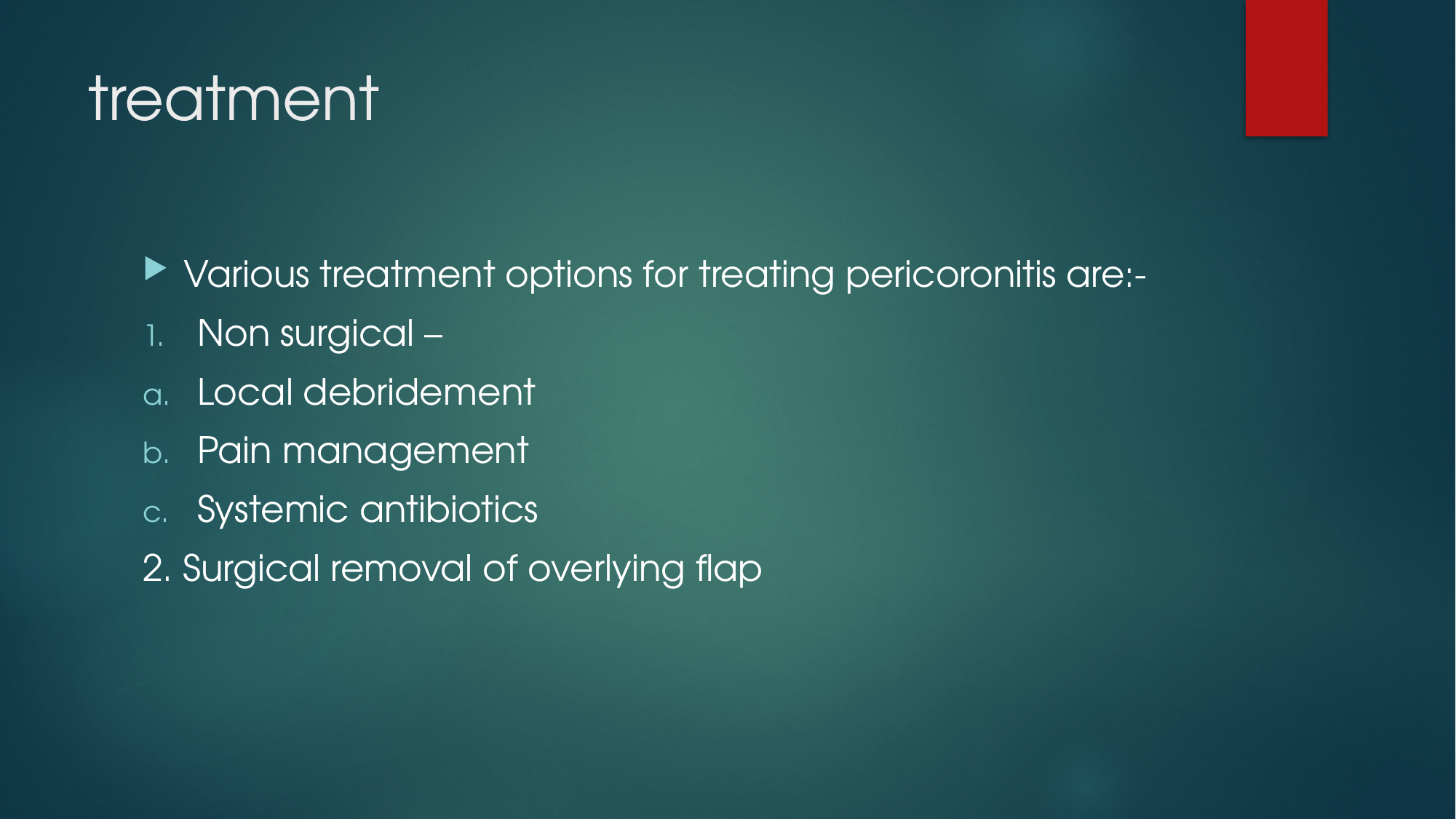

# treatment
Various treatment options for treating pericoronitis are:-
Non surgical –
Local debridement
Pain management
Systemic antibiotics
2. Surgical removal of overlying flap